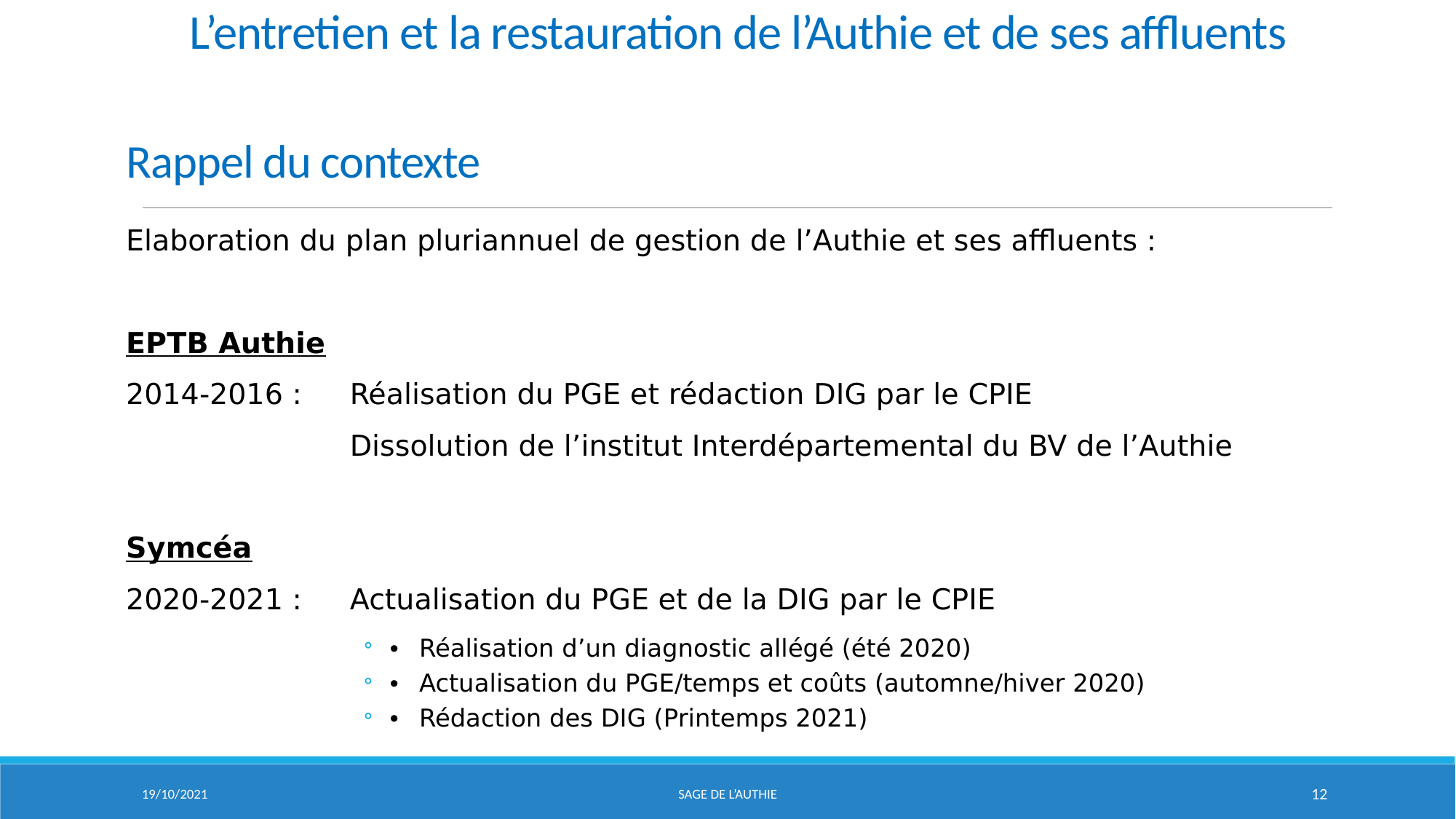

L’entretien et la restauration de l’Authie et de ses affluents
# Rappel du contexte
Elaboration du plan pluriannuel de gestion de l’Authie et ses affluents :

EPTB Authie
2014-2016 : 	Réalisation du PGE et rédaction DIG par le CPIE
	Dissolution de l’institut Interdépartemental du BV de l’Authie

Symcéa
2020-2021 :	Actualisation du PGE et de la DIG par le CPIE
•   Réalisation d’un diagnostic allégé (été 2020)
•   Actualisation du PGE/temps et coûts (automne/hiver 2020)
•   Rédaction des DIG (Printemps 2021)

19/10/2021
Sage de l’aUTHIE
12